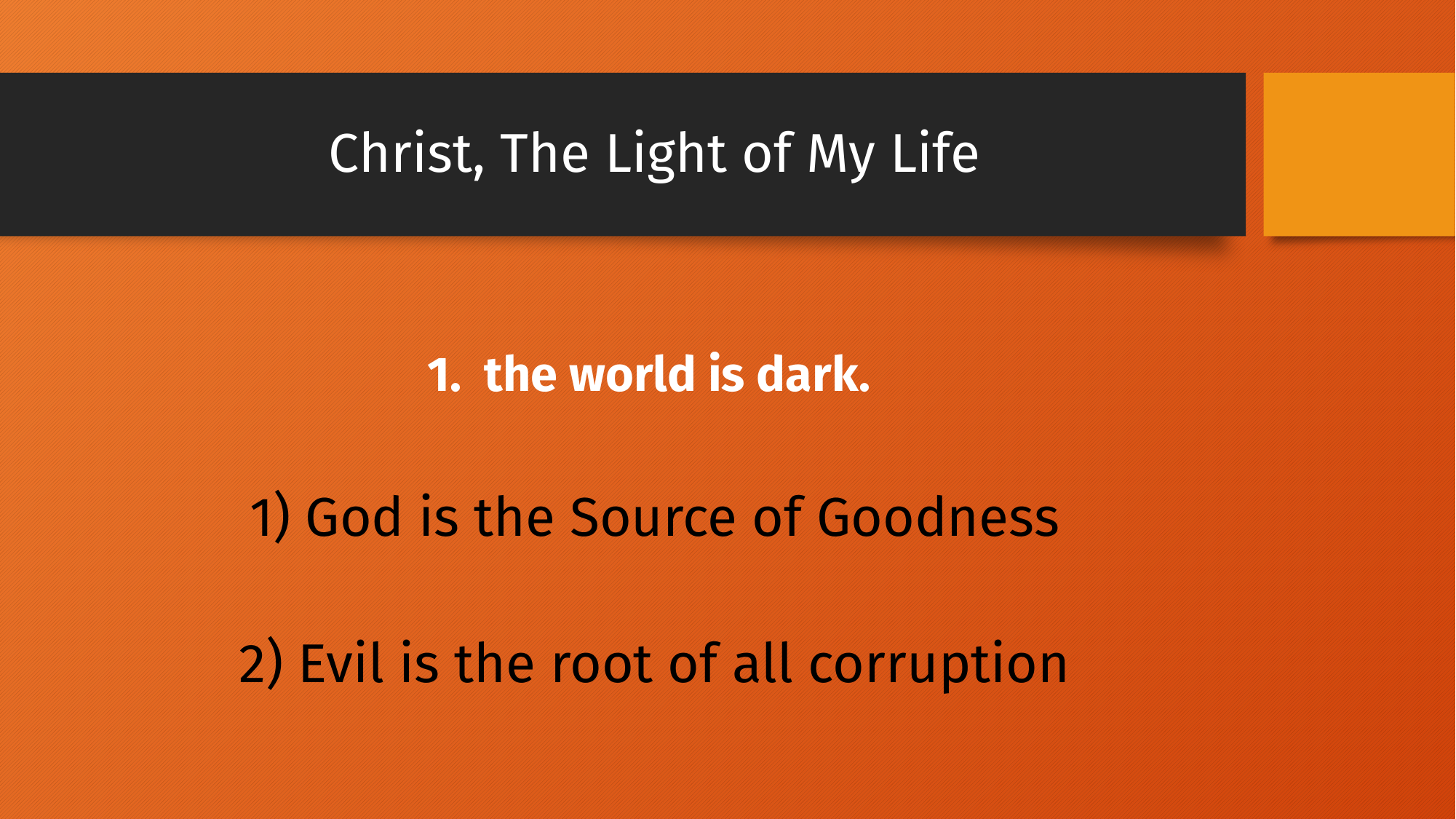

# Christ, The Light of My Life
1.  the world is dark.
1) God is the Source of Goodness
2) Evil is the root of all corruption